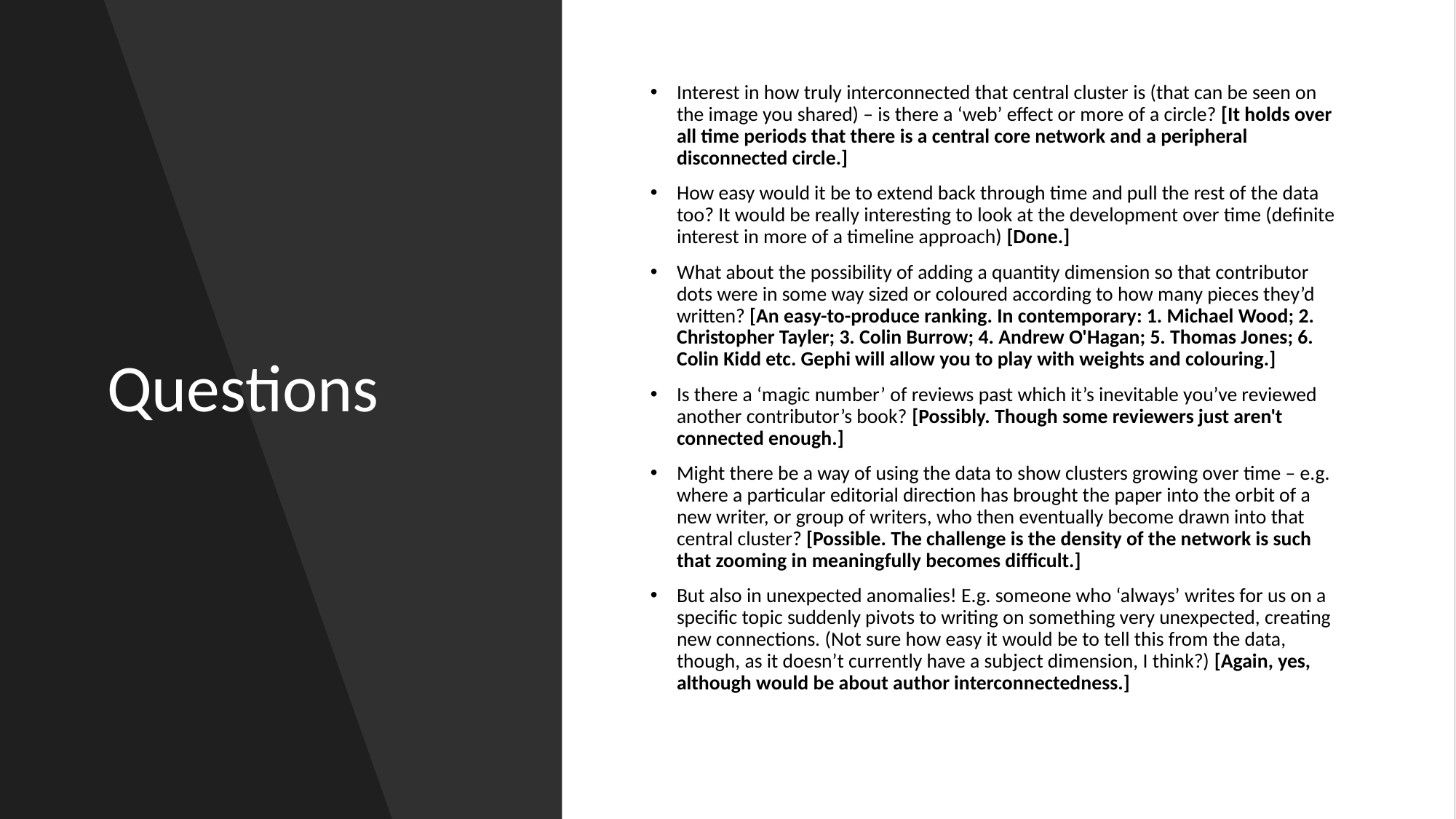

# Questions
Interest in how truly interconnected that central cluster is (that can be seen on the image you shared) – is there a ‘web’ effect or more of a circle? [It holds over all time periods that there is a central core network and a peripheral disconnected circle.]
How easy would it be to extend back through time and pull the rest of the data too? It would be really interesting to look at the development over time (definite interest in more of a timeline approach) [Done.]
What about the possibility of adding a quantity dimension so that contributor dots were in some way sized or coloured according to how many pieces they’d written? [An easy-to-produce ranking. In contemporary: 1. Michael Wood; 2. Christopher Tayler; 3. Colin Burrow; 4. Andrew O'Hagan; 5. Thomas Jones; 6. Colin Kidd etc. Gephi will allow you to play with weights and colouring.]
Is there a ‘magic number’ of reviews past which it’s inevitable you’ve reviewed another contributor’s book? [Possibly. Though some reviewers just aren't connected enough.]
Might there be a way of using the data to show clusters growing over time – e.g. where a particular editorial direction has brought the paper into the orbit of a new writer, or group of writers, who then eventually become drawn into that central cluster? [Possible. The challenge is the density of the network is such that zooming in meaningfully becomes difficult.]
But also in unexpected anomalies! E.g. someone who ‘always’ writes for us on a specific topic suddenly pivots to writing on something very unexpected, creating new connections. (Not sure how easy it would be to tell this from the data, though, as it doesn’t currently have a subject dimension, I think?) [Again, yes, although would be about author interconnectedness.]